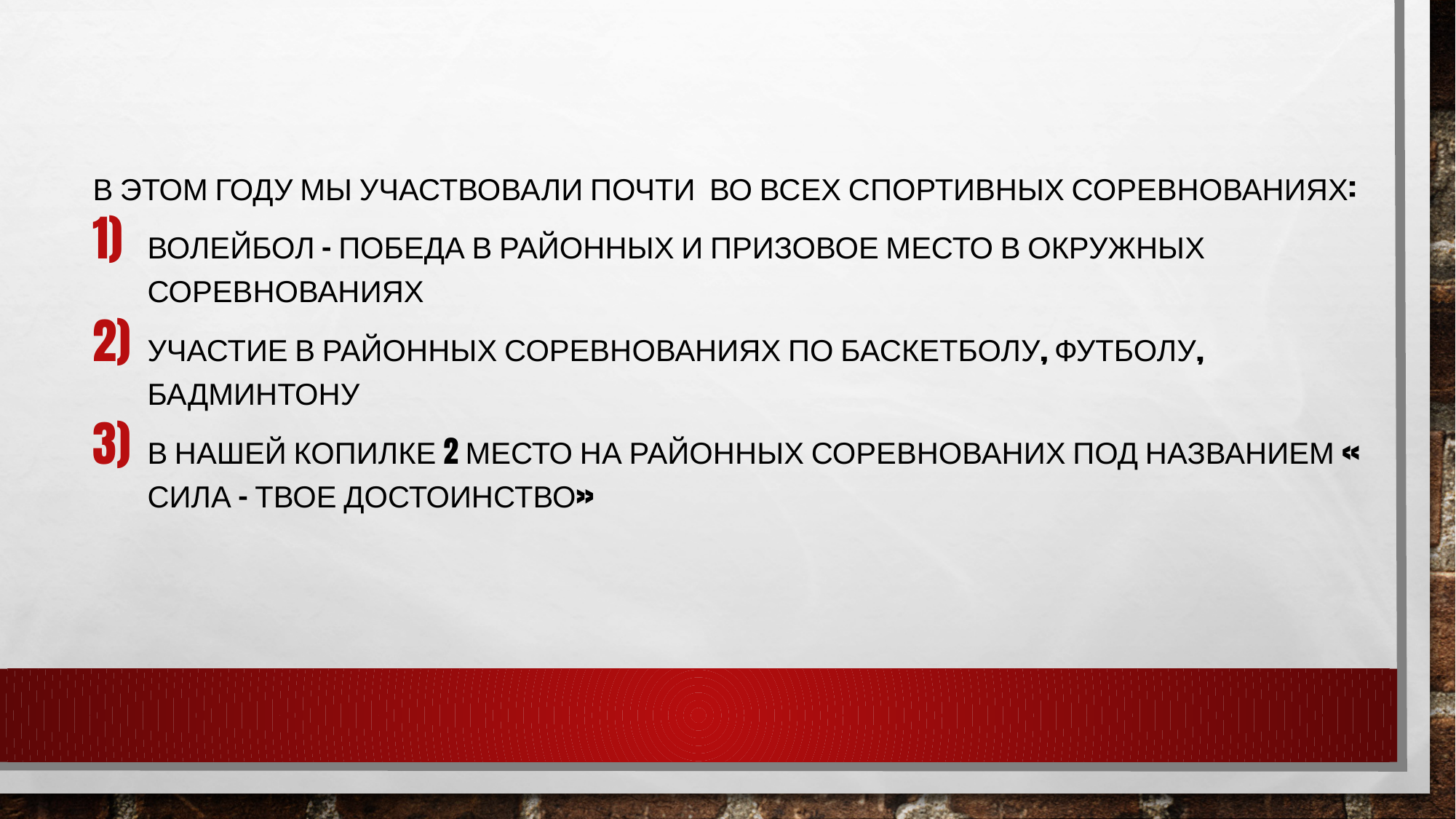

В этом году мы участвовали почти  во всех спортивных соревнованиях:
Волейбол – победа в районных и призовое место в окружных соревнованиях
Участие в районных соревнованиях по баскетболу, футболу, бадминтону
В нашей копилке 2 место на районных соревнованих под названием « Сила – твое достоинство»
#